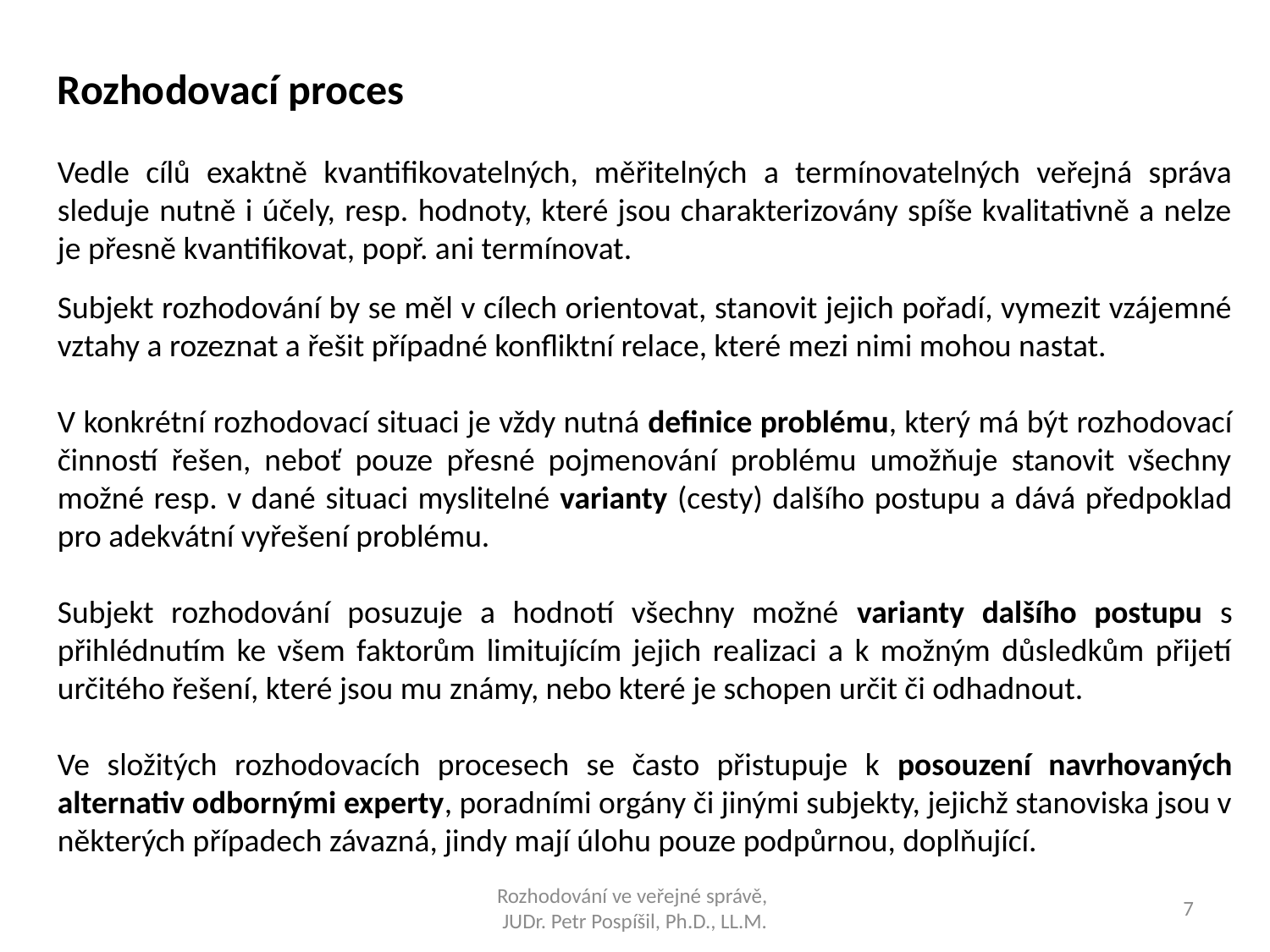

Rozhodovací proces

Vedle cílů exaktně kvantifikovatelných, měřitelných a termínovatelných veřejná správa sleduje nutně i účely, resp. hodnoty, které jsou charakterizovány spíše kvalitativně a nelze je přesně kvantifikovat, popř. ani termínovat.

Subjekt rozhodování by se měl v cílech orientovat, stanovit jejich pořadí, vymezit vzájemné vztahy a rozeznat a řešit případné konfliktní relace, které mezi nimi mohou nastat.

V konkrétní rozhodovací situaci je vždy nutná definice problému, který má být rozhodovací činností řešen, neboť pouze přesné pojmenování problému umožňuje stanovit všechny možné resp. v dané situaci myslitelné varianty (cesty) dalšího postupu a dává předpoklad pro adekvátní vyřešení problému.

Subjekt rozhodování posuzuje a hodnotí všechny možné varianty dalšího postupu s přihlédnutím ke všem faktorům limitujícím jejich realizaci a k možným důsledkům přijetí určitého řešení, které jsou mu známy, nebo které je schopen určit či odhadnout.

Ve složitých rozhodovacích procesech se často přistupuje k posouzení navrhovaných alternativ odbornými experty, poradními orgány či jinými subjekty, jejichž stanoviska jsou v některých případech závazná, jindy mají úlohu pouze podpůrnou, doplňující.
Rozhodování ve veřejné správě,
JUDr. Petr Pospíšil, Ph.D., LL.M.
7